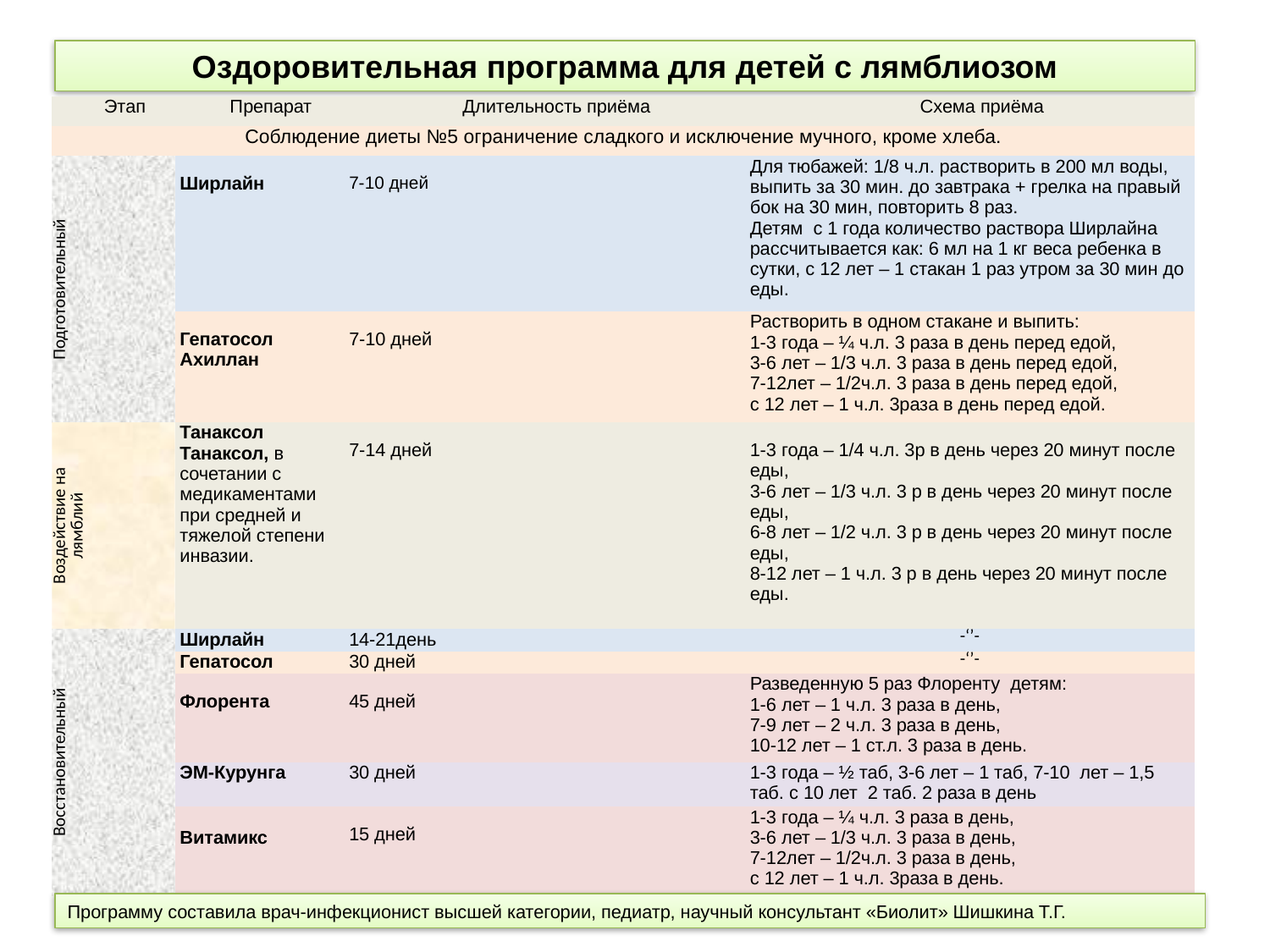

Оздоровительная программа для детей с лямблиозом
| Этап |  | Препарат | Длительность приёма |  | Схема приёма |
| --- | --- | --- | --- | --- | --- |
| Соблюдение диеты №5 ограничение сладкого и исключение мучного, кроме хлеба. |  |  |  |  |  |
| Подготовительный | Ширлайн |  | 7-10 дней | Для тюбажей: 1/8 ч.л. растворить в 200 мл воды, выпить за 30 мин. до завтрака + грелка на правый бок на 30 мин, повторить 8 раз. Детям с 1 года количество раствора Ширлайна рассчитывается как: 6 мл на 1 кг веса ребенка в сутки, с 12 лет – 1 стакан 1 раз утром за 30 мин до еды. |  |
|  | Гепатосол Ахиллан |  | 7-10 дней | Растворить в одном стакане и выпить: 1-3 года – ¼ ч.л. 3 раза в день перед едой, 3-6 лет – 1/3 ч.л. 3 раза в день перед едой, 7-12лет – 1/2ч.л. 3 раза в день перед едой, с 12 лет – 1 ч.л. 3раза в день перед едой. |  |
| Воздействие на лямблий | Танаксол Танаксол, в сочетании с медикаментами при средней и тяжелой степени инвазии. |  | 7-14 дней | 1-3 года – 1/4 ч.л. 3р в день через 20 минут после еды, 3-6 лет – 1/3 ч.л. 3 р в день через 20 минут после еды, 6-8 лет – 1/2 ч.л. 3 р в день через 20 минут после еды, 8-12 лет – 1 ч.л. 3 р в день через 20 минут после еды. |  |
| Восстановительный | Ширлайн |  | 14-21день | -‘’- |  |
|  | Гепатосол |  | 30 дней | -‘’- |  |
|  | Флорента |  | 45 дней | Разведенную 5 раз Флоренту детям: 1-6 лет – 1 ч.л. 3 раза в день, 7-9 лет – 2 ч.л. 3 раза в день, 10-12 лет – 1 ст.л. 3 раза в день. |  |
|  | ЭМ-Курунга |  | 30 дней | 1-3 года – ½ таб, 3-6 лет – 1 таб, 7-10 лет – 1,5 таб. с 10 лет 2 таб. 2 раза в день |  |
|  | Витамикс |  | 15 дней | 1-3 года – ¼ ч.л. 3 раза в день, 3-6 лет – 1/3 ч.л. 3 раза в день, 7-12лет – 1/2ч.л. 3 раза в день, с 12 лет – 1 ч.л. 3раза в день. |  |
Программу составила врач-инфекционист высшей категории, педиатр, научный консультант «Биолит» Шишкина Т.Г.